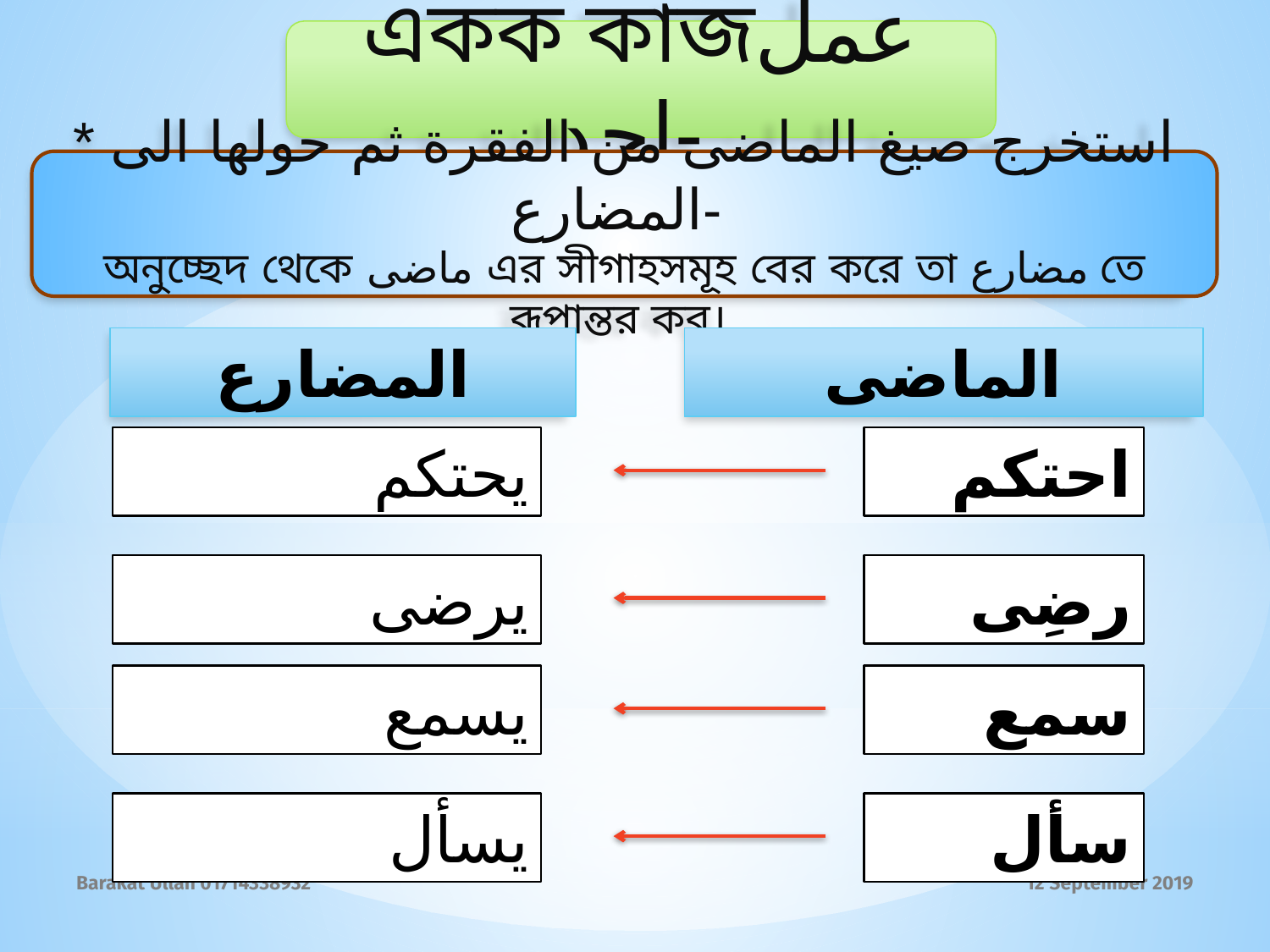

একক কাজعمل احد-
* استخرج صيغ الماضى من الفقرة ثم حولها الى المضارع-
অনুচ্ছেদ থেকে ماضى এর সীগাহসমূহ বের করে তা مضارع তে রূপান্তর কর।
المضارع
الماضى
يحتكم
احتكم
يرضى
رضِى
يسمع
سمع
يسأل
سأل
Barakat Ullah 01714338932
12 September 2019